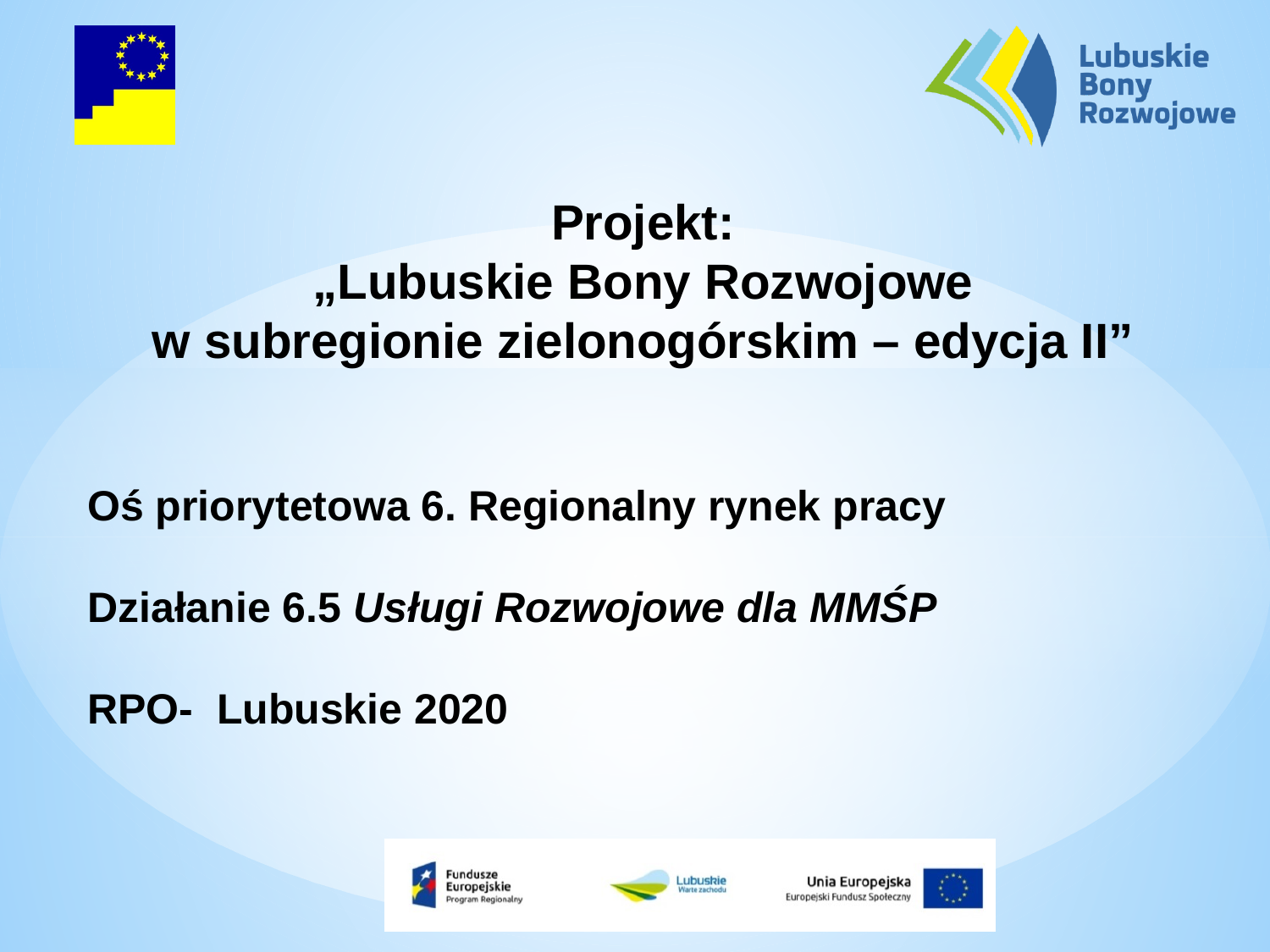

Projekt:
„Lubuskie Bony Rozwojowe
w subregionie zielonogórskim – edycja II”

Oś priorytetowa 6. Regionalny rynek pracy

Działanie 6.5 Usługi Rozwojowe dla MMŚP
RPO-  Lubuskie 2020